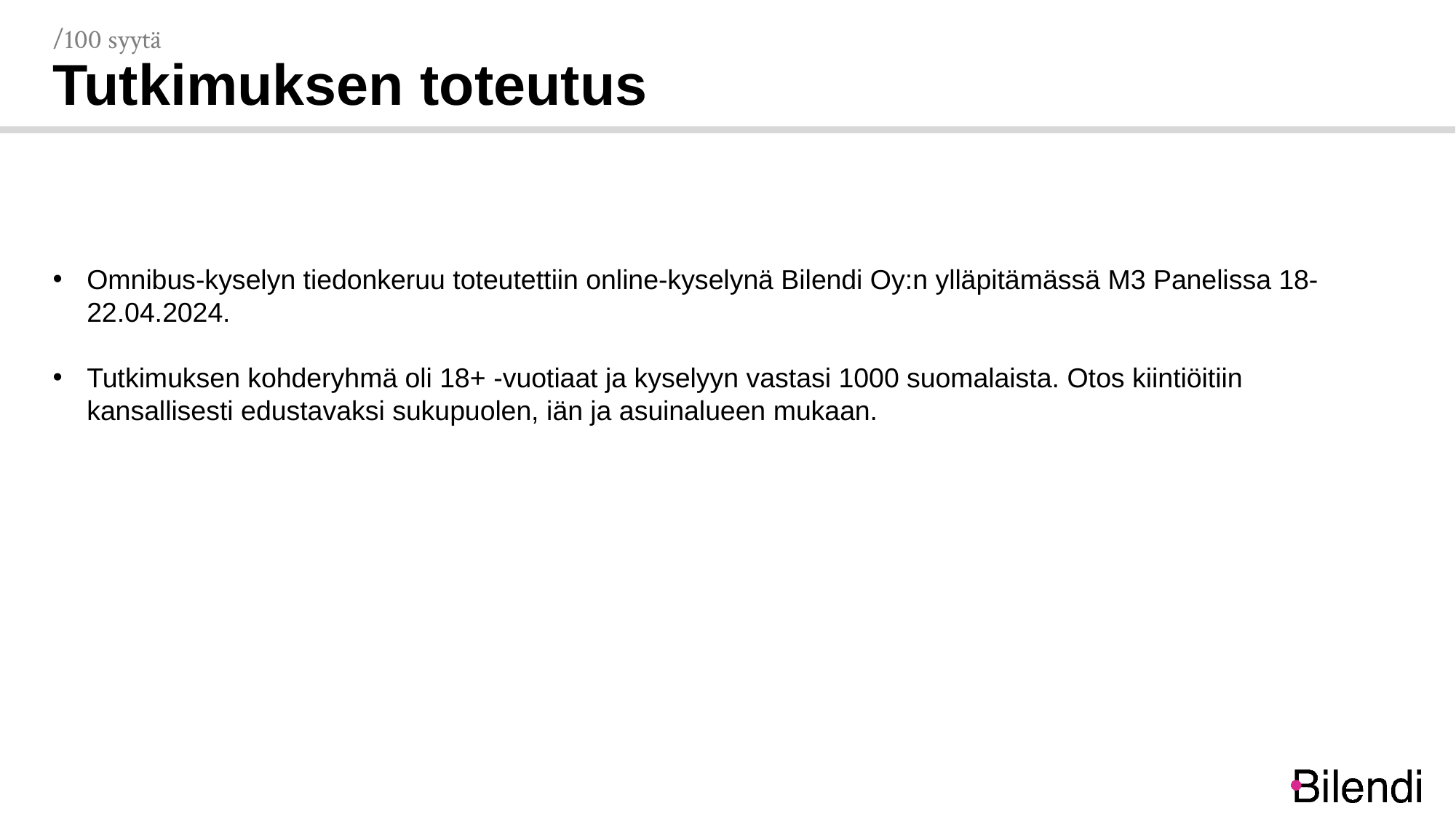

/100 syytä
Tutkimuksen toteutus

Omnibus-kyselyn tiedonkeruu toteutettiin online-kyselynä Bilendi Oy:n ylläpitämässä M3 Panelissa 18-22.04.2024.

Tutkimuksen kohderyhmä oli 18+ -vuotiaat ja kyselyyn vastasi 1000 suomalaista. Otos kiintiöitiin kansallisesti edustavaksi sukupuolen, iän ja asuinalueen mukaan.

2